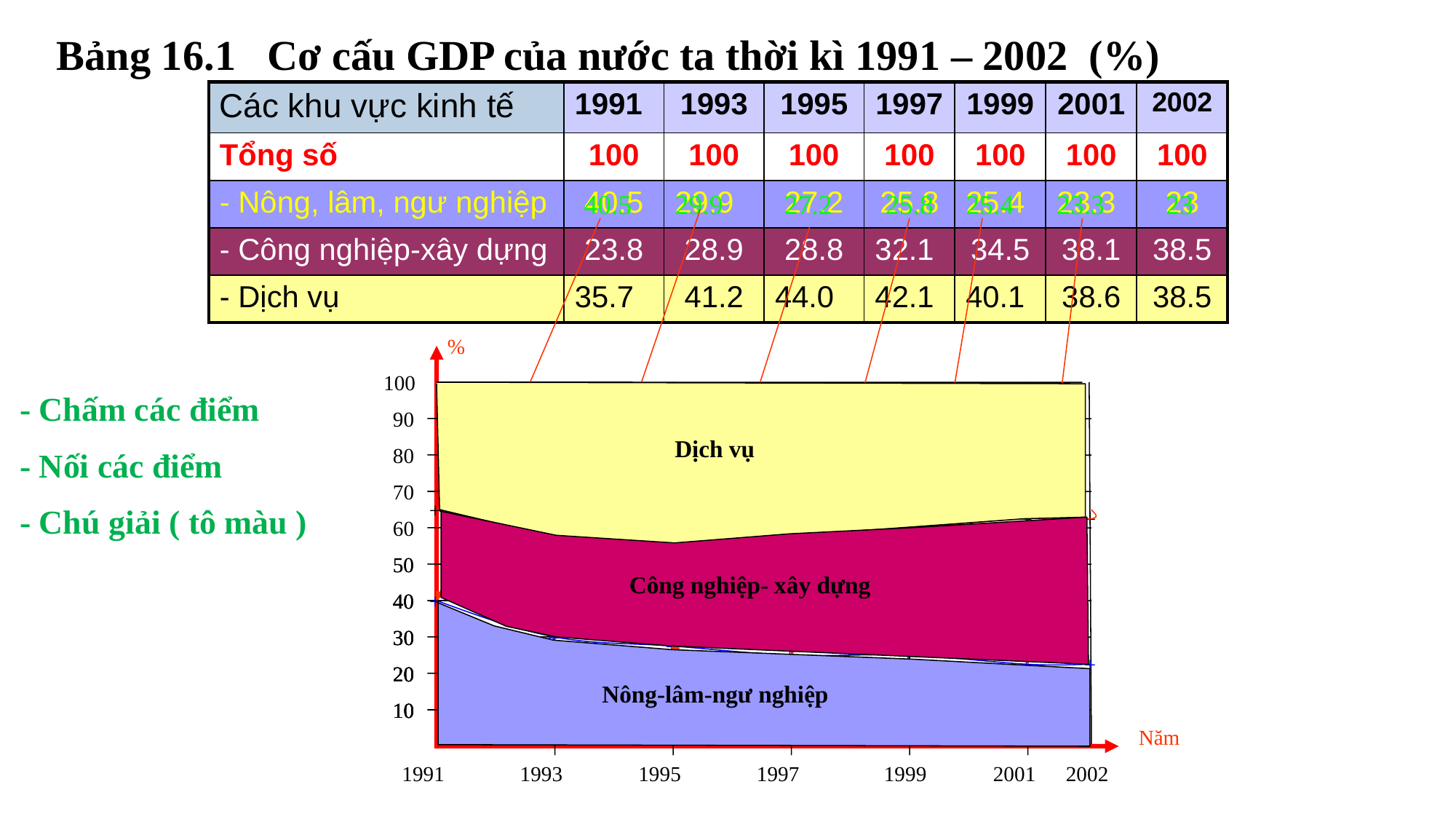

Bảng 16.1   Cơ cấu GDP của nước ta thời kì 1991 – 2002  (%)
| Các khu vực kinh tế | 1991 | 1993 | 1995 | 1997 | 1999 | 2001 | 2002 |
| --- | --- | --- | --- | --- | --- | --- | --- |
| Tổng số | 100 | 100 | 100 | 100 | 100 | 100 | 100 |
| - Nông, lâm, ngư nghiệp | 40.5 | 29.9 | 27.2 | 25.8 | 25.4 | 23.3 | 23 |
| - Công nghiệp-xây dựng | 23.8 | 28.9 | 28.8 | 32.1 | 34.5 | 38.1 | 38.5 |
| - Dịch vụ | 35.7 | 41.2 | 44.0 | 42.1 | 40.1 | 38.6 | 38.5 |
| Các khu vực kinh tế | 1991 | 1993 | 1993 | 1993 | 1993 | 1993 | 1993 |
| --- | --- | --- | --- | --- | --- | --- | --- |
| Tổng số | 100 | 100 | 100 | 100 | 100 | 100 | 100 |
| - Nông, lâm, ngư nghiệp | 40.5 | 29.9 | 27.2 | 25.8 | 25.4 | 23.3 | 23 |
| - Công nghiệp-xây dựng | 23.8 | 28.9 | 28.8 | 32.1 | 34.5 | 38.1 | 38.5 |
| - Dịch vụ | 35.7 | 41.2 | 44.0 | 42.1 | 40.1 | 38.6 | 38.5 |
40.5
29.9
27.2
25.8
25.4
23.3
23

%

100
- Chấm các điểm
- Nối các điểm
- Chú giải ( tô màu )

90

Dịch vụ
80

70

+
+
+

60
+
+
+

+
50
50

Công nghiệp- xây dựng
40
40
40
+

30
30
30
+
+

+
+
+
+
20
20
20
20

Nông-lâm-ngư nghiệp

10
10
10
10

Năm

1991
1993
1995
1997
1999

2001
2002